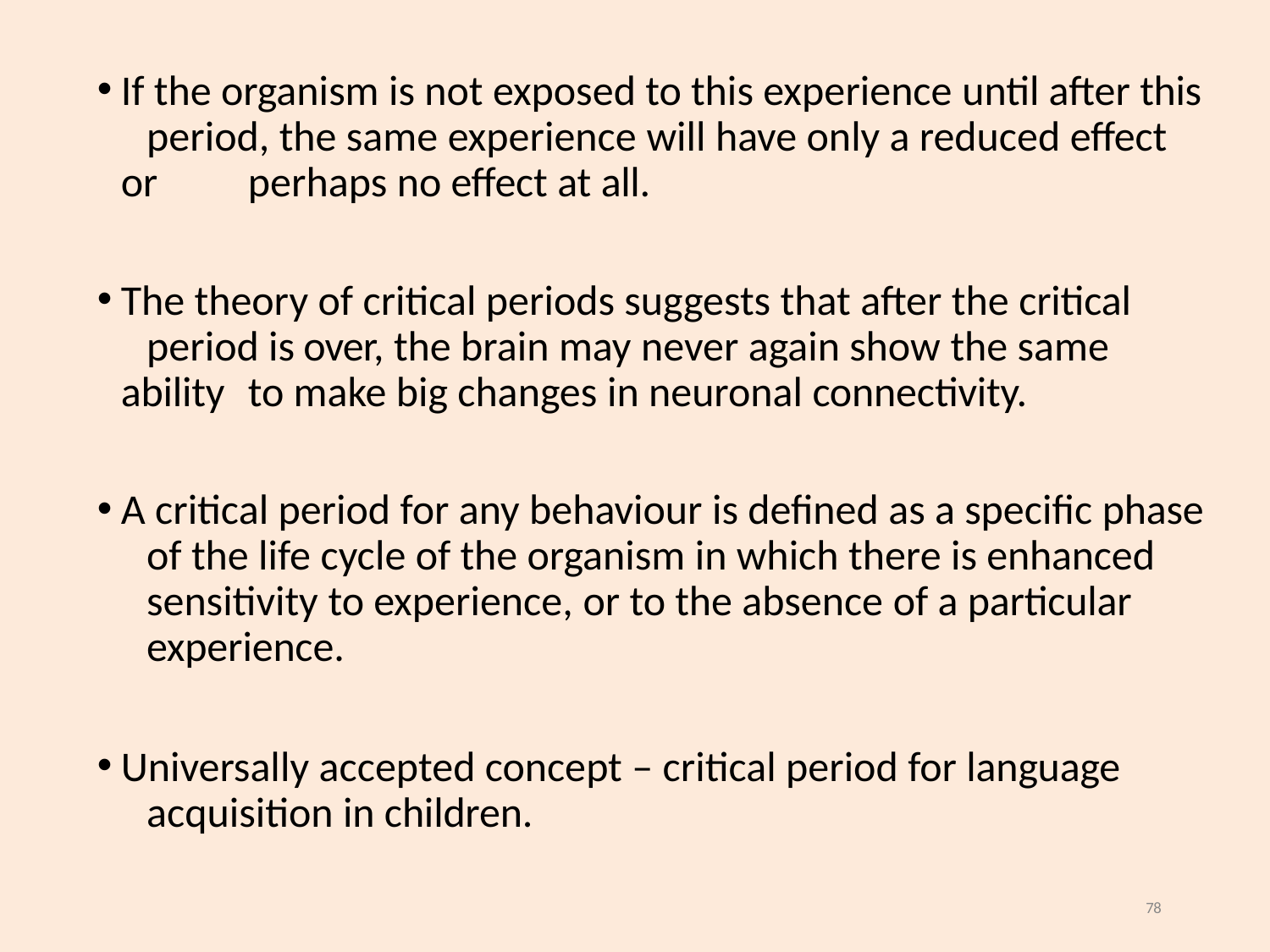

If the organism is not exposed to this experience until after this 	period, the same experience will have only a reduced effect or 	perhaps no effect at all.

The theory of critical periods suggests that after the critical 	period is over, the brain may never again show the same ability 	to make big changes in neuronal connectivity.

A critical period for any behaviour is defined as a specific phase 	of the life cycle of the organism in which there is enhanced 	sensitivity to experience, or to the absence of a particular 	experience.

Universally accepted concept – critical period for language 	acquisition in children.
78